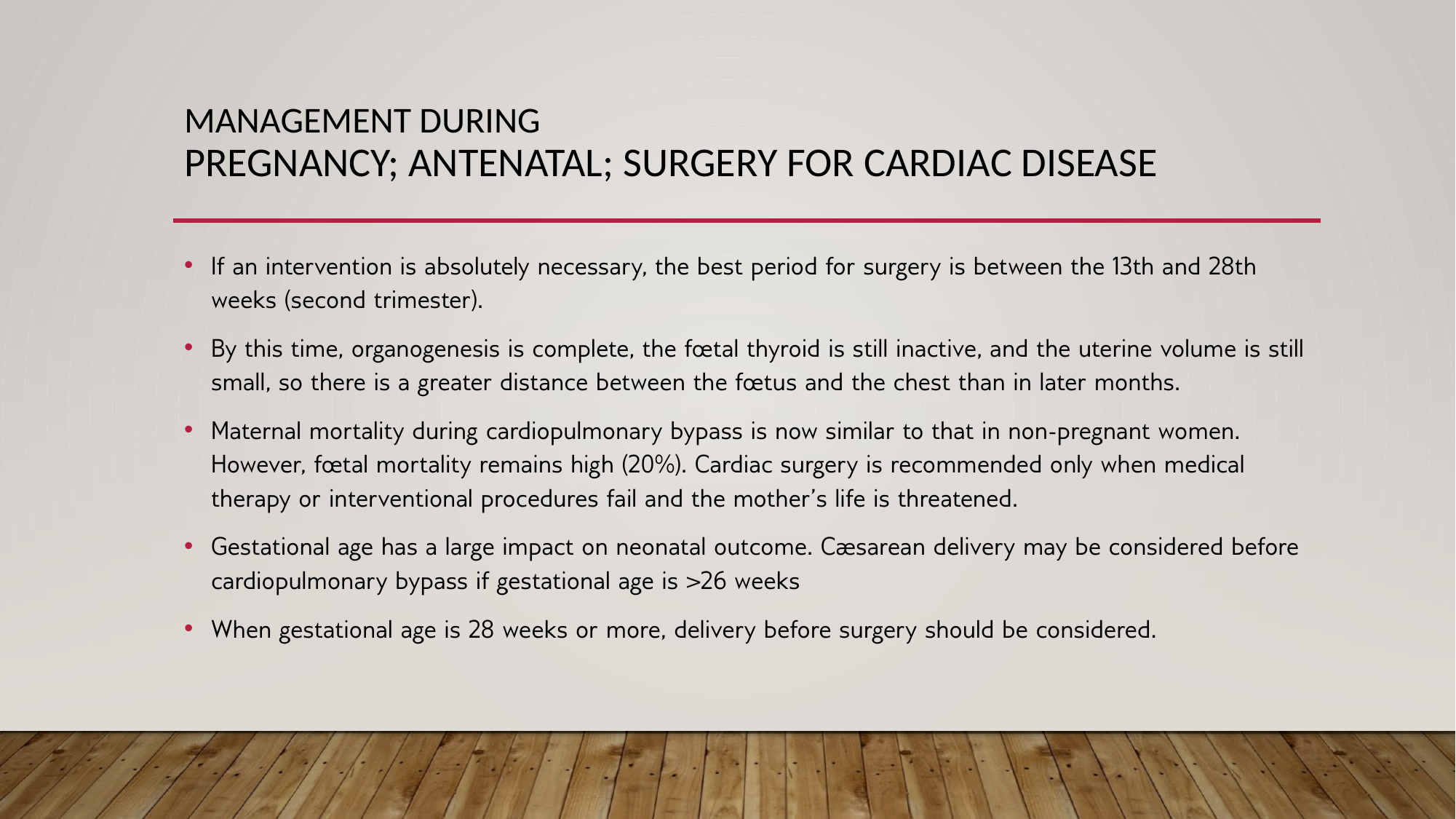

# MANAGEMENT DURING PREGNANCY; ANTENATAL; SURGERY FOR CARDIAC DISEASE
If an intervention is absolutely necessary, the best period for surgery is between the 13th and 28th weeks (second trimester).
By this time, organogenesis is complete, the foetal thyroid is still inactive, and the uterine volume is still small, so there is a greater distance between the foetus and the chest than in later months.
Maternal mortality during cardiopulmonary bypass is now similar to that in non-pregnant women. However, foetal mortality remains high (20%). Cardiac surgery is recommended only when medical therapy or interventional procedures fail and the mother’s life is threatened.
Gestational age has a large impact on neonatal outcome. Caesarean delivery may be considered before cardiopulmonary bypass if gestational age is >26 weeks
When gestational age is 28 weeks or more, delivery before surgery should be considered.